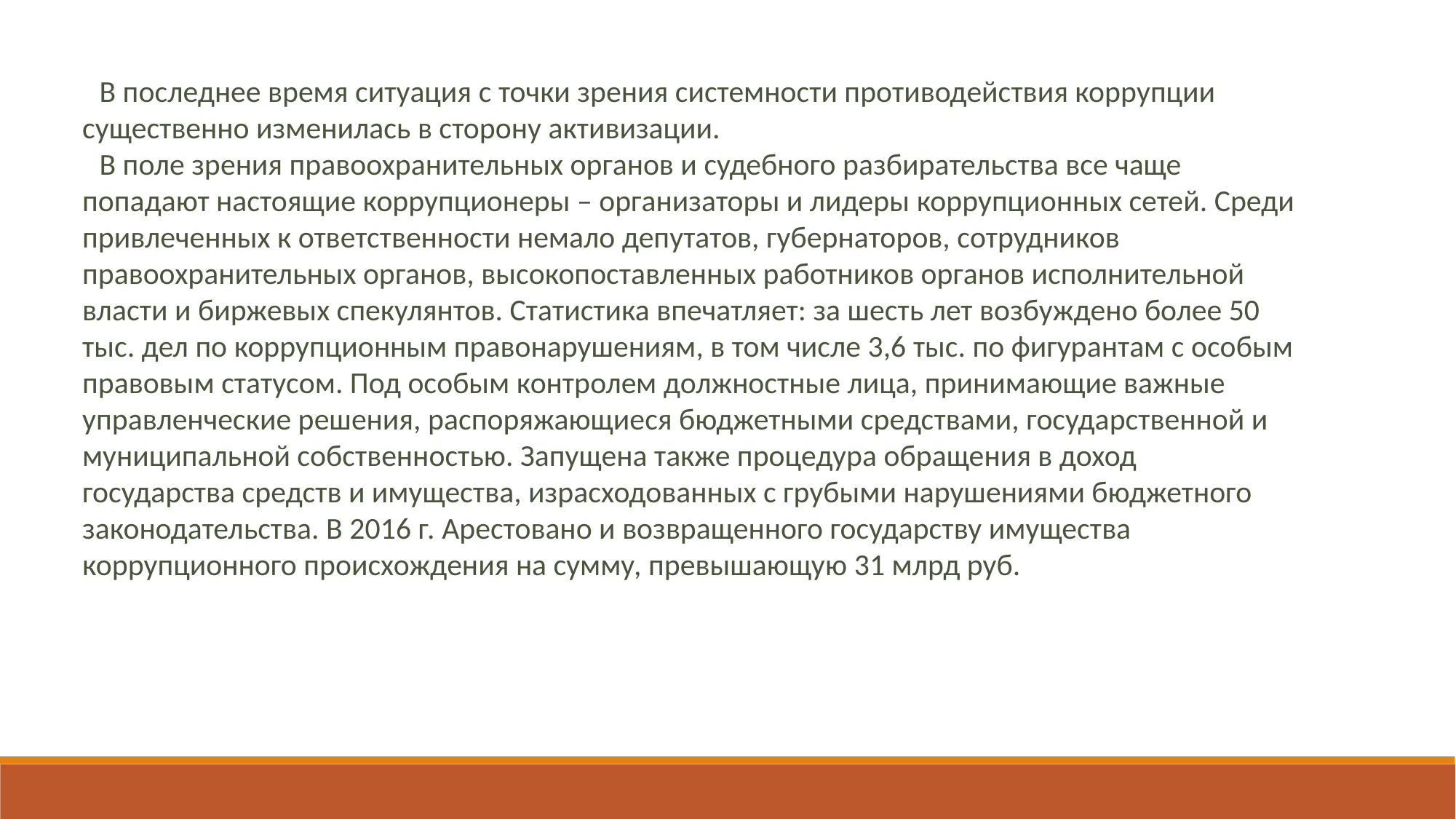

В последнее время ситуация с точки зрения системности противодействия коррупции существенно изменилась в сторону активизации.
В поле зрения правоохранительных органов и судебного разбирательства все чаще попадают настоящие коррупционеры – организаторы и лидеры коррупционных сетей. Среди привлеченных к ответственности немало депутатов, губернаторов, сотрудников правоохранительных органов, высокопоставленных работников органов исполнительной власти и биржевых спекулянтов. Статистика впечатляет: за шесть лет возбуждено более 50 тыс. дел по коррупционным правонарушениям, в том числе 3,6 тыс. по фигурантам с особым правовым статусом. Под особым контролем должностные лица, принимающие важные управленческие решения, распоряжающиеся бюджетными средствами, государственной и муниципальной собственностью. Запущена также процедура обращения в доход государства средств и имущества, израсходованных с грубыми нарушениями бюджетного законодательства. В 2016 г. Арестовано и возвращенного государству имущества коррупционного происхождения на сумму, превышающую 31 млрд руб.